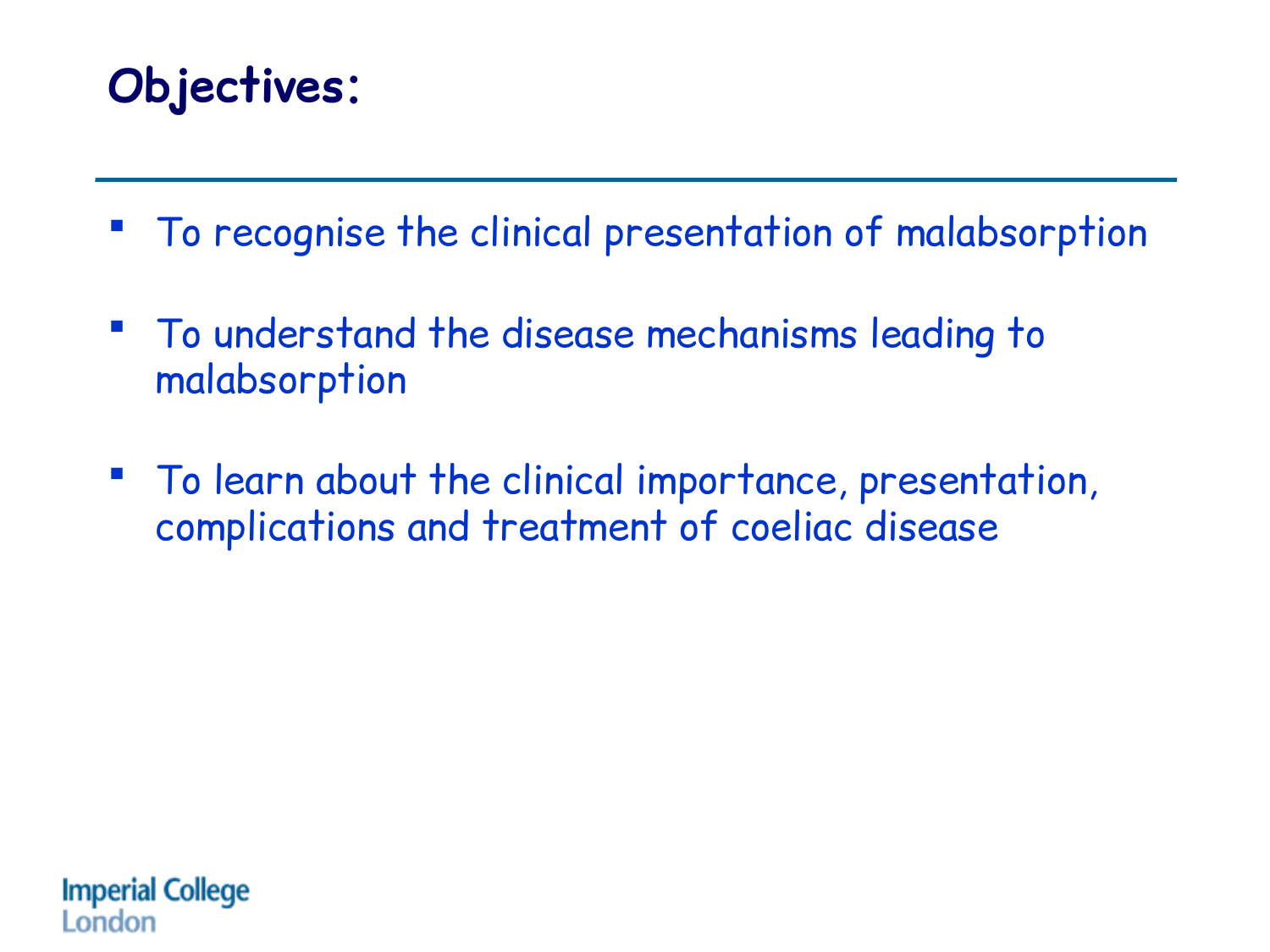

# Objectives:
To recognise the clinical presentation of malabsorption
To understand the disease mechanisms leading to malabsorption
To learn about the clinical importance, presentation, complications and treatment of coeliac disease